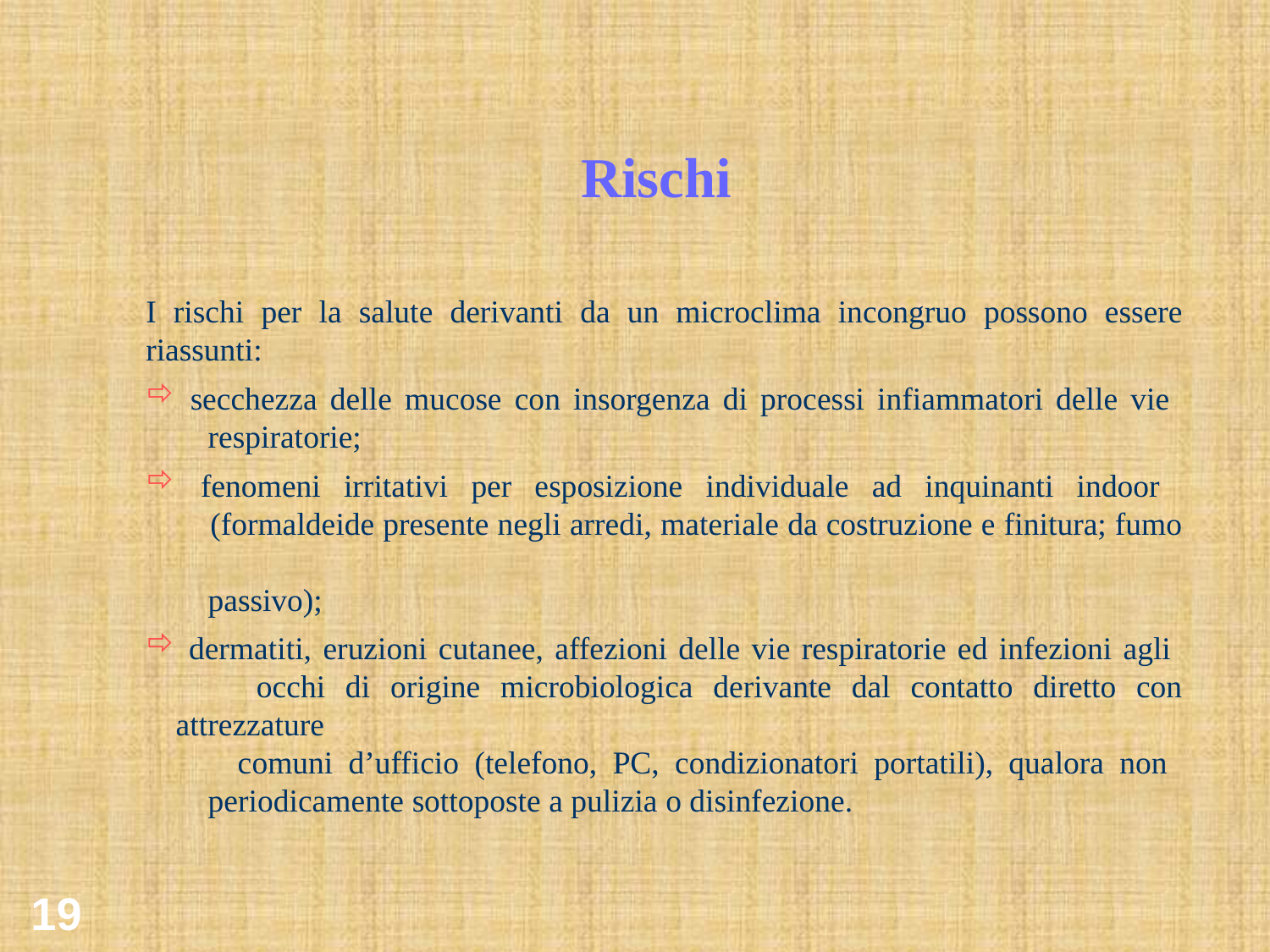

# Rischi
I rischi per la salute derivanti da un microclima incongruo possono essere riassunti:
 secchezza delle mucose con insorgenza di processi infiammatori delle vie
    respiratorie;
 fenomeni irritativi per esposizione individuale ad inquinanti indoor
    (formaldeide presente negli arredi, materiale da costruzione e finitura; fumo
    passivo);
 dermatiti, eruzioni cutanee, affezioni delle vie respiratorie ed infezioni agli
    occhi di origine microbiologica derivante dal contatto diretto con attrezzature
    comuni d’ufficio (telefono, PC, condizionatori portatili), qualora non
    periodicamente sottoposte a pulizia o disinfezione.
19